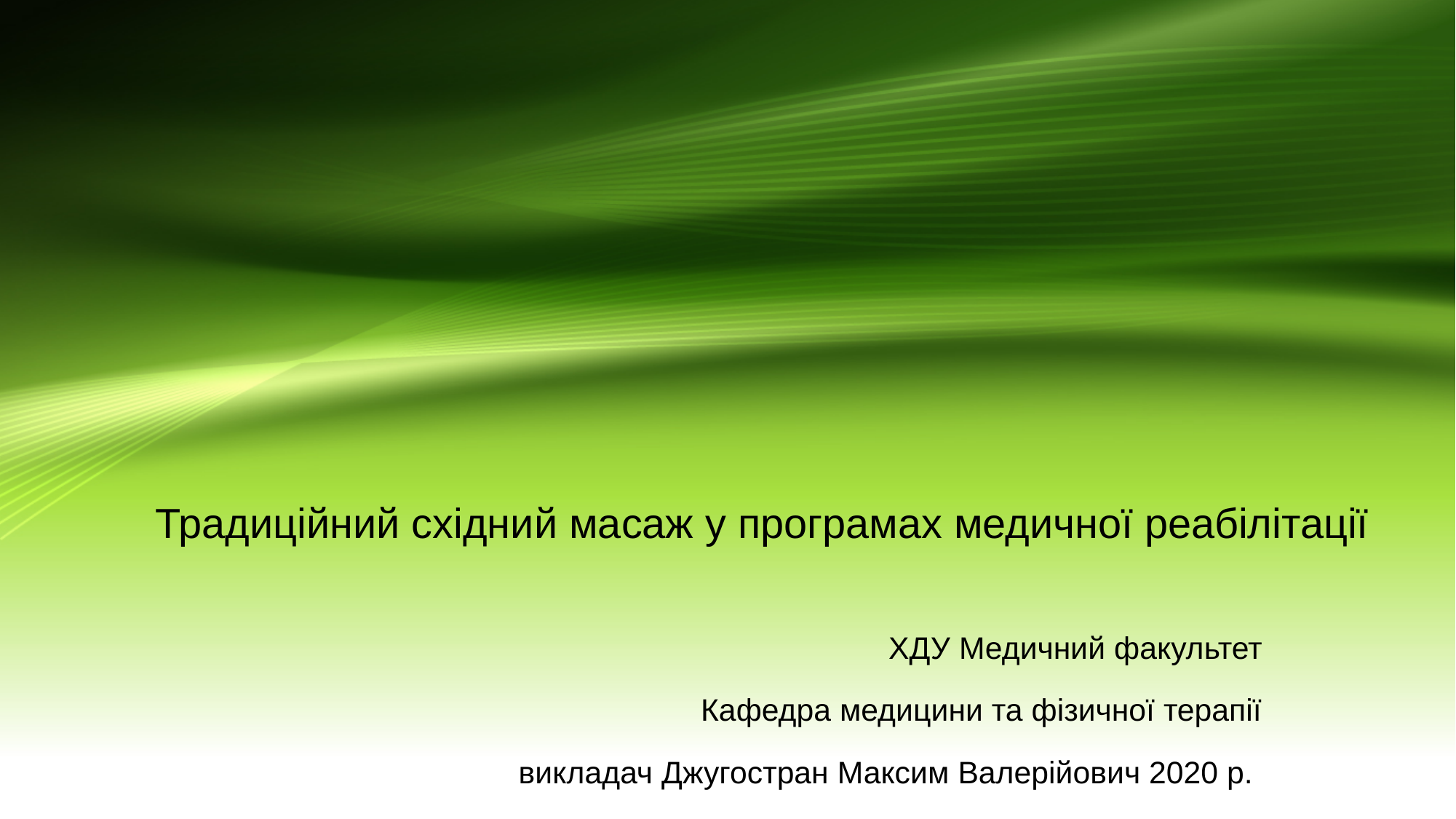

ХДУ Медичний факультет
Кафедра медицини та фізичної терапії
викладач Джугостран Максим Валерійович 2020 р.
# Традиційний східний масаж у програмах медичної реабілітації